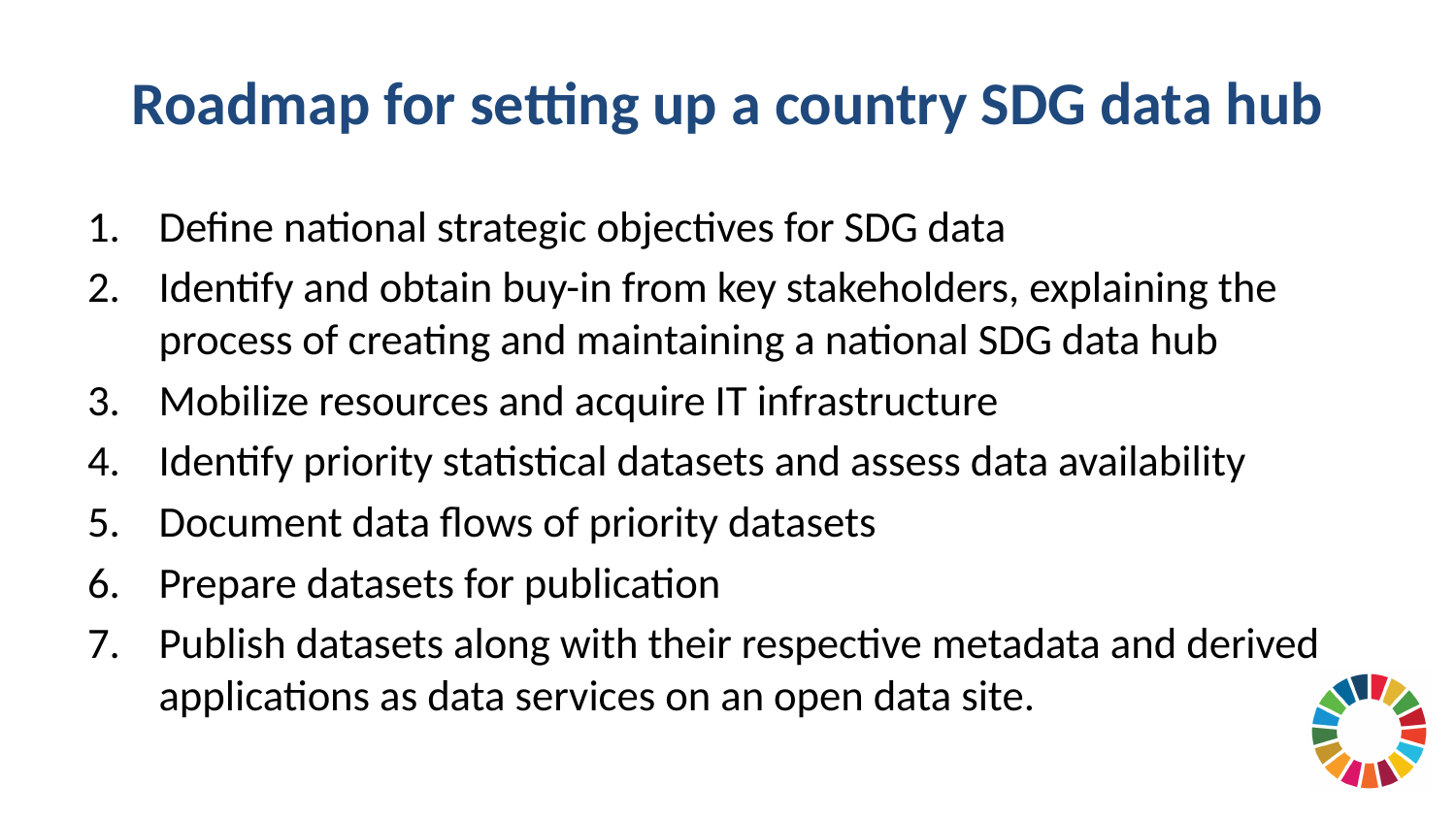

# Roadmap for setting up a country SDG data hub
Define national strategic objectives for SDG data
Identify and obtain buy-in from key stakeholders, explaining the process of creating and maintaining a national SDG data hub
Mobilize resources and acquire IT infrastructure
Identify priority statistical datasets and assess data availability
Document data flows of priority datasets
Prepare datasets for publication
Publish datasets along with their respective metadata and derived applications as data services on an open data site.